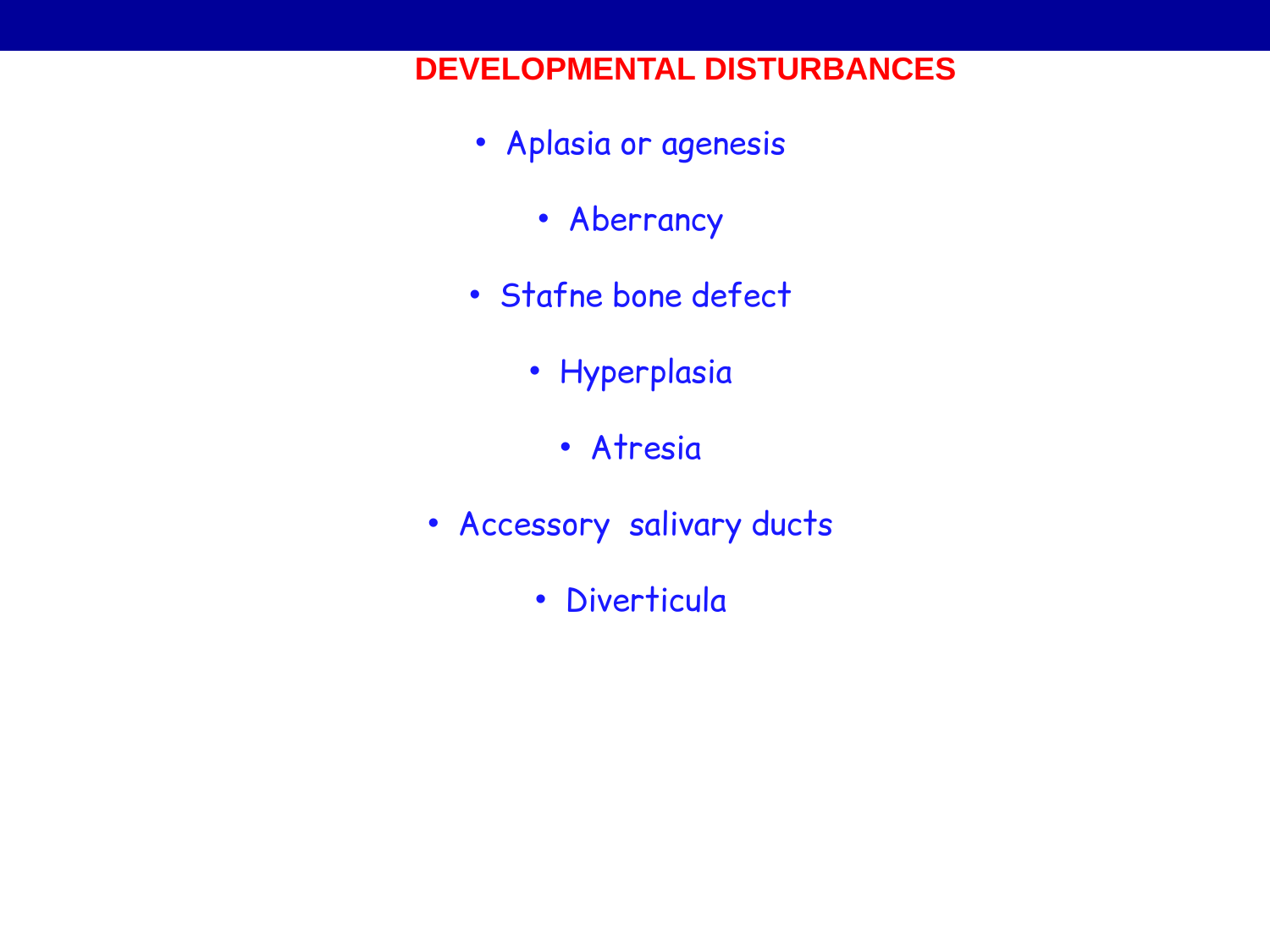

DEVELOPMENTAL DISTURBANCES
Aplasia or agenesis

Aberrancy

Stafne bone defect

Hyperplasia

Atresia

Accessory  salivary ducts

Diverticula